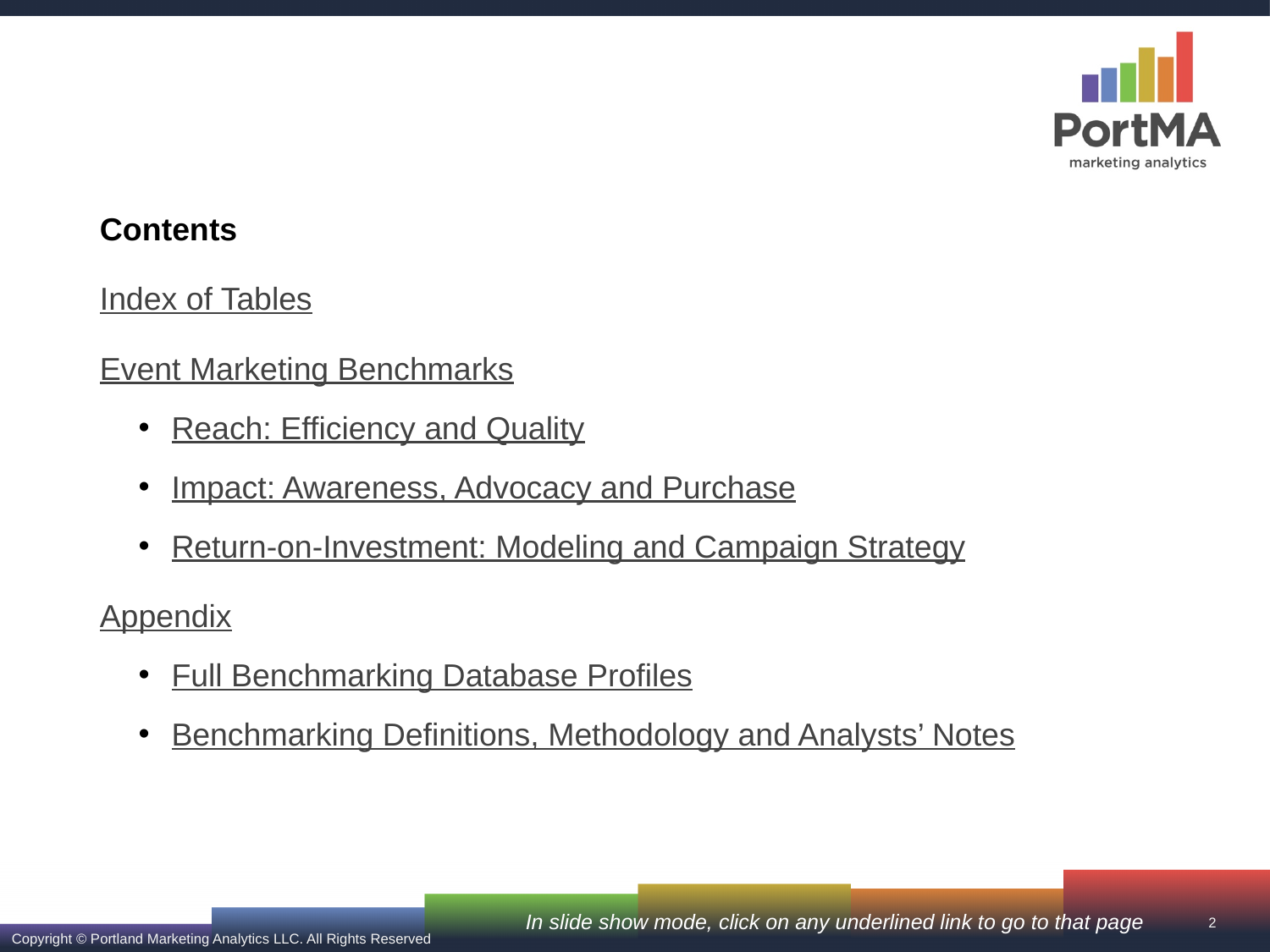

# Report Contents
Contents
Index of Tables
Event Marketing Benchmarks
Reach: Efficiency and Quality
Impact: Awareness, Advocacy and Purchase
Return-on-Investment: Modeling and Campaign Strategy
Appendix
Full Benchmarking Database Profiles
Benchmarking Definitions, Methodology and Analysts’ Notes
In slide show mode, click on any underlined link to go to that page
2